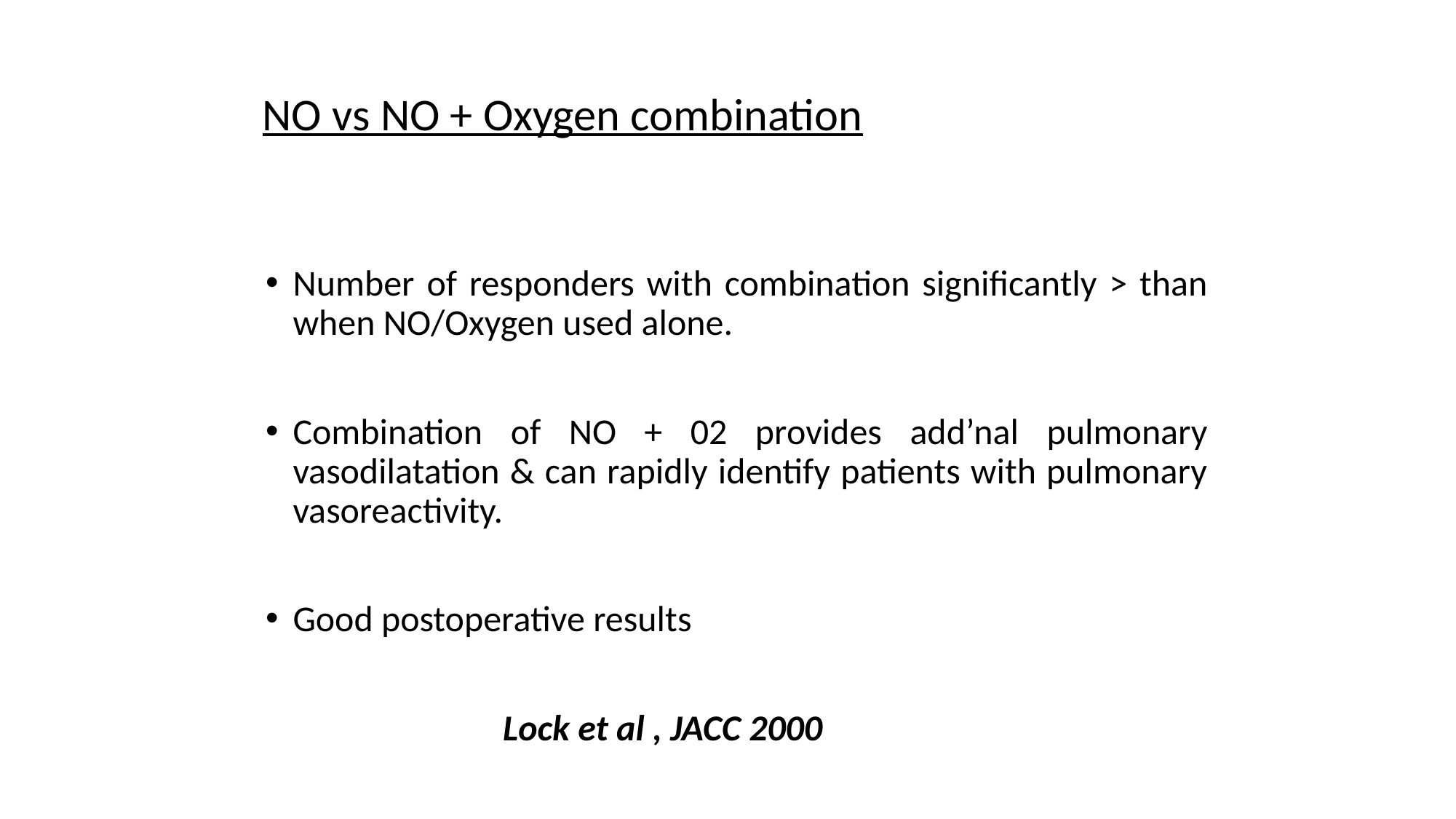

# NO vs NO + Oxygen combination

Number of responders with combination significantly > than when NO/Oxygen used alone.

Combination of NO + 02 provides add’nal pulmonary vasodilatation & can rapidly identify patients with pulmonary vasoreactivity.

Good postoperative results

                             Lock et al , JACC 2000